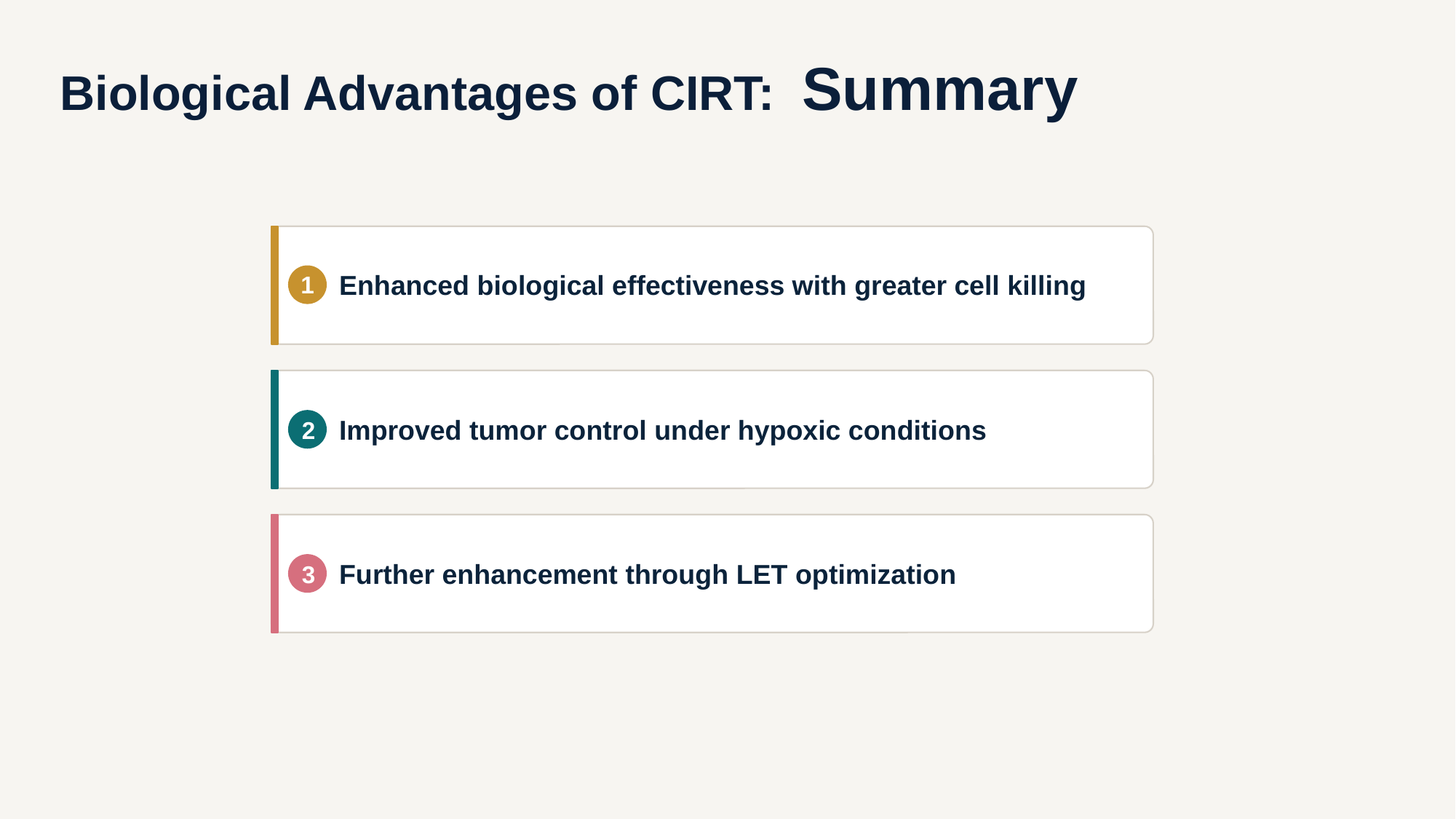

Biological Advantages of CIRT:  Summary

Enhanced biological effectiveness with greater cell killing

1

Improved tumor control under hypoxic conditions

2

Further enhancement through LET optimization

3